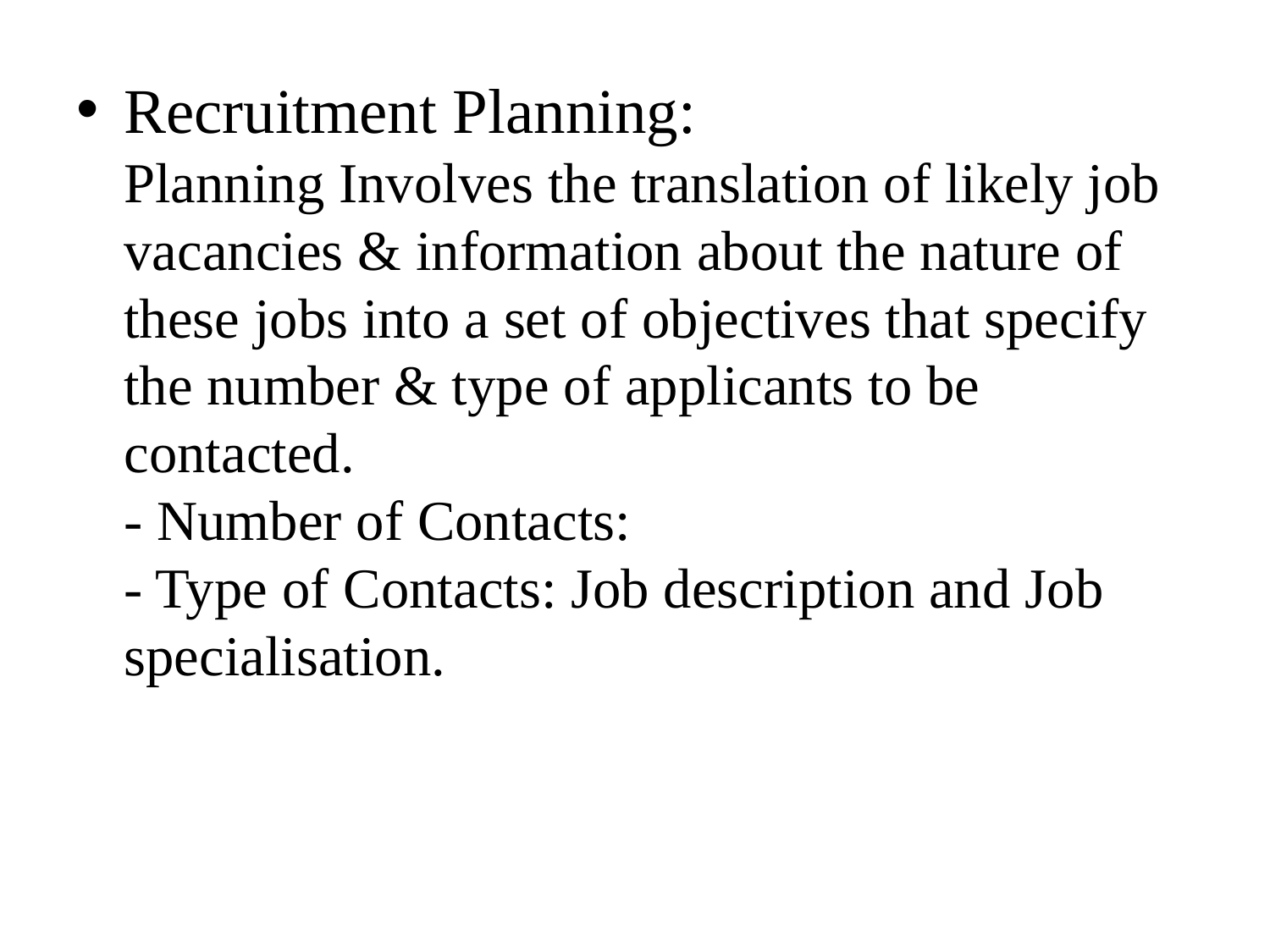

Recruitment Planning:
Planning Involves the translation of likely job vacancies & information about the nature of these jobs into a set of objectives that specify the number & type of applicants to be contacted.
- Number of Contacts:
- Type of Contacts: Job description and Job specialisation.